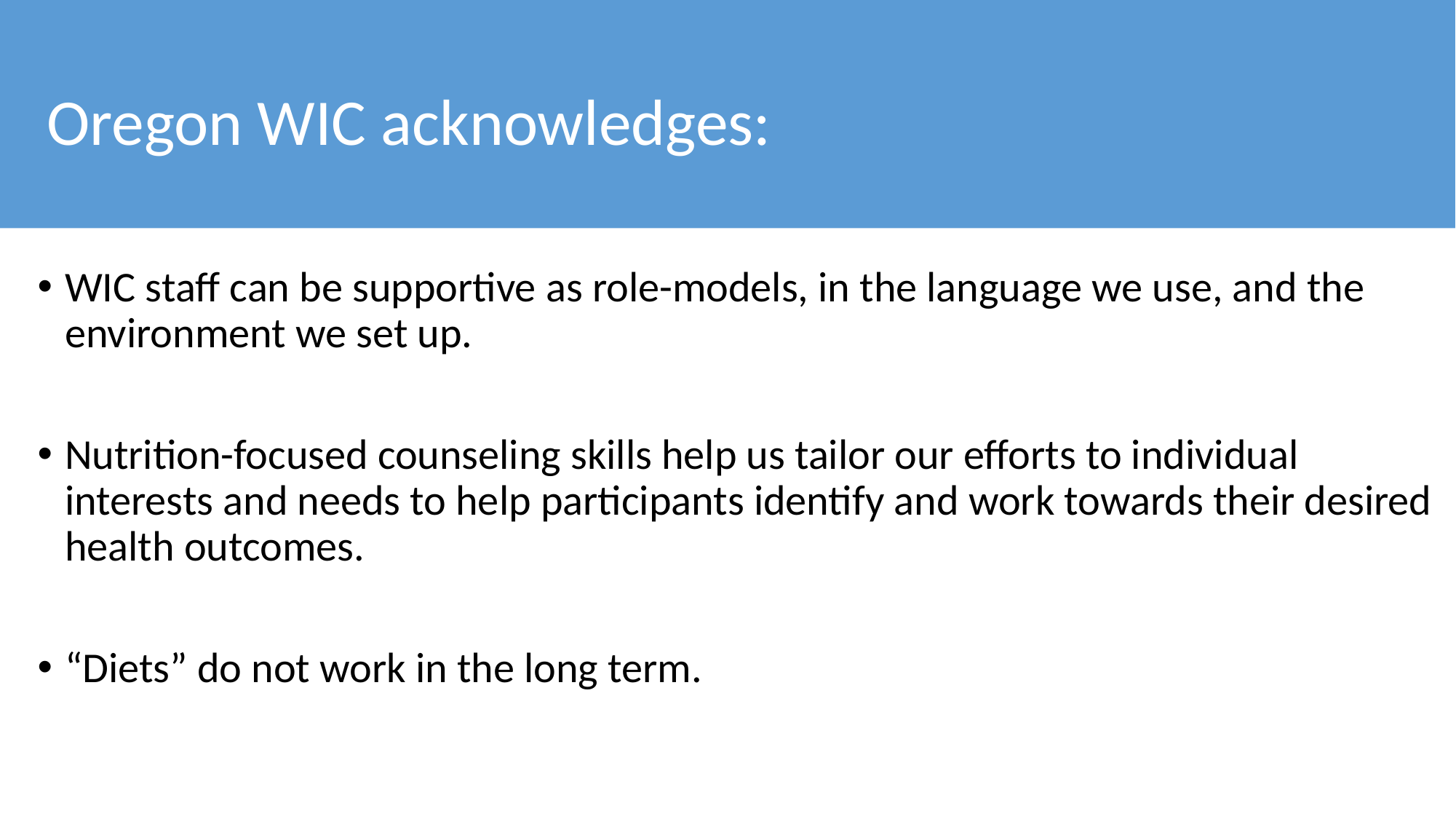

# Oregon WIC acknowledges:
WIC staff can be supportive as role-models, in the language we use, and the environment we set up.

Nutrition-focused counseling skills help us tailor our efforts to individual interests and needs to help participants identify and work towards their desired health outcomes.

“Diets” do not work in the long term.